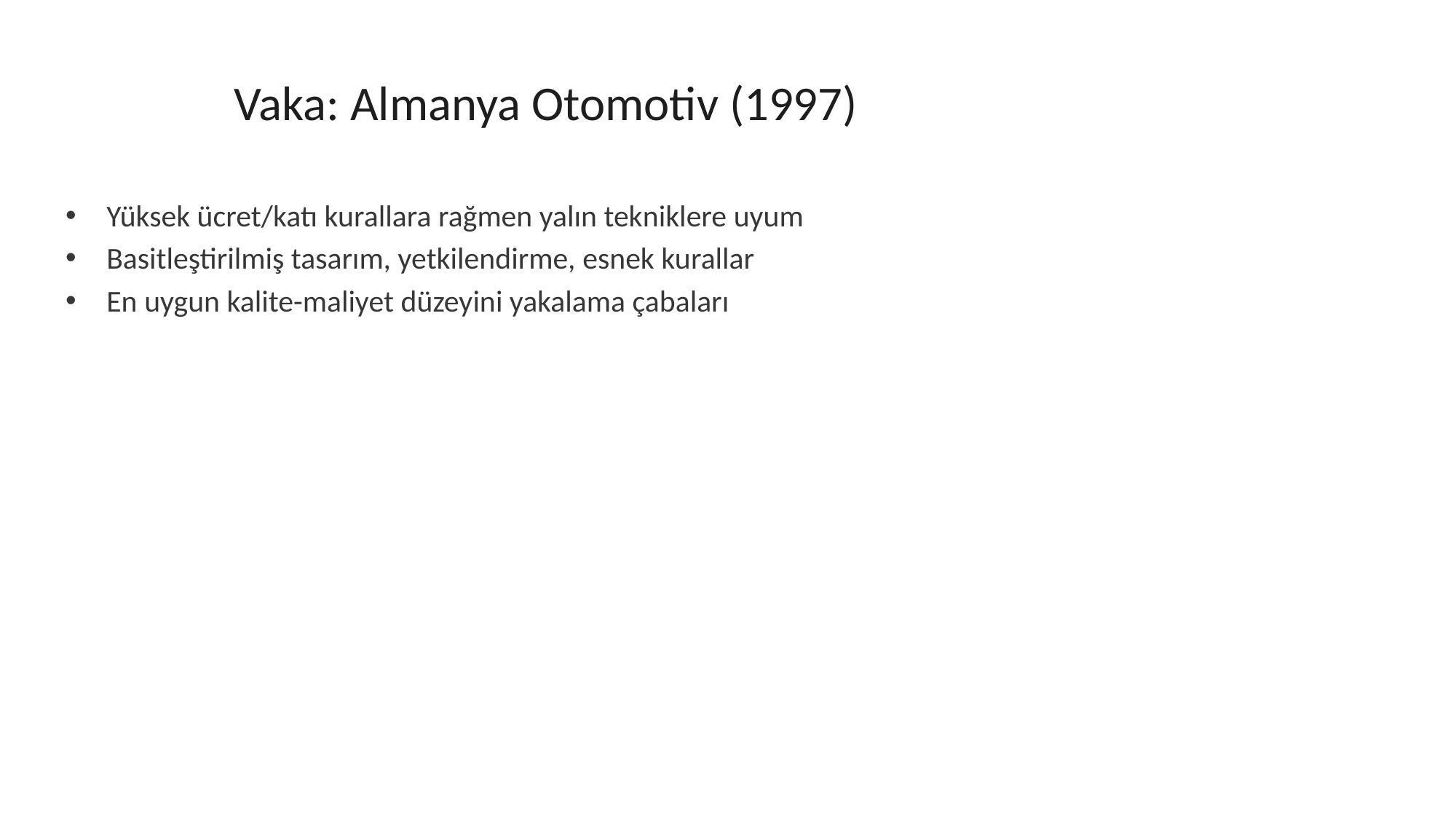

# Vaka: Almanya Otomotiv (1997)
Yüksek ücret/katı kurallara rağmen yalın tekniklere uyum
Basitleştirilmiş tasarım, yetkilendirme, esnek kurallar
En uygun kalite-maliyet düzeyini yakalama çabaları